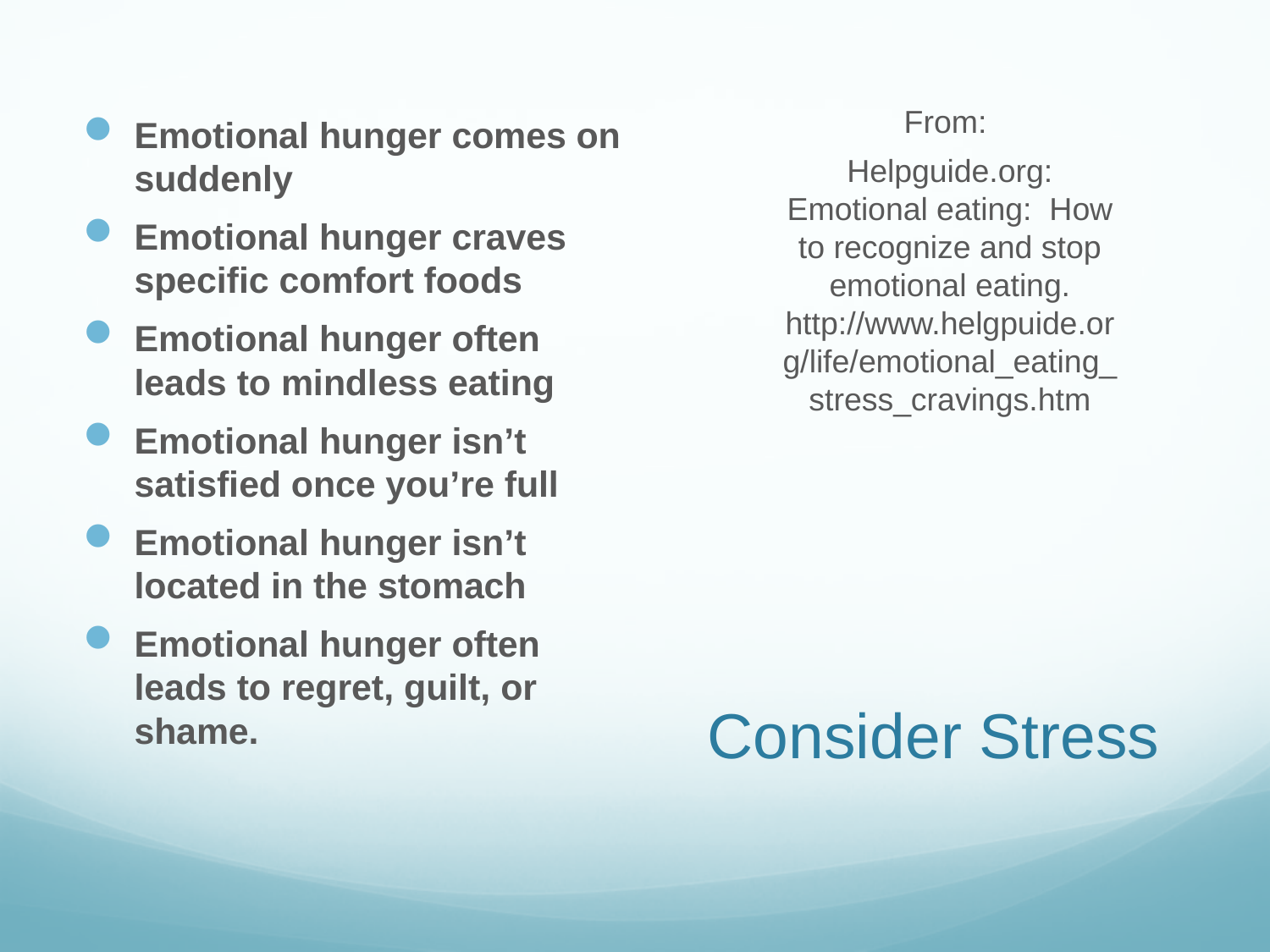

From:
Helpguide.org: Emotional eating:  How to recognize and stop emotional eating. http://www.helgpuide.org/life/emotional_eating_stress_cravings.htm
Emotional hunger comes on suddenly
Emotional hunger craves specific comfort foods
Emotional hunger often leads to mindless eating
Emotional hunger isn’t satisfied once you’re full
Emotional hunger isn’t located in the stomach
Emotional hunger often leads to regret, guilt, or shame.

# Consider Stress